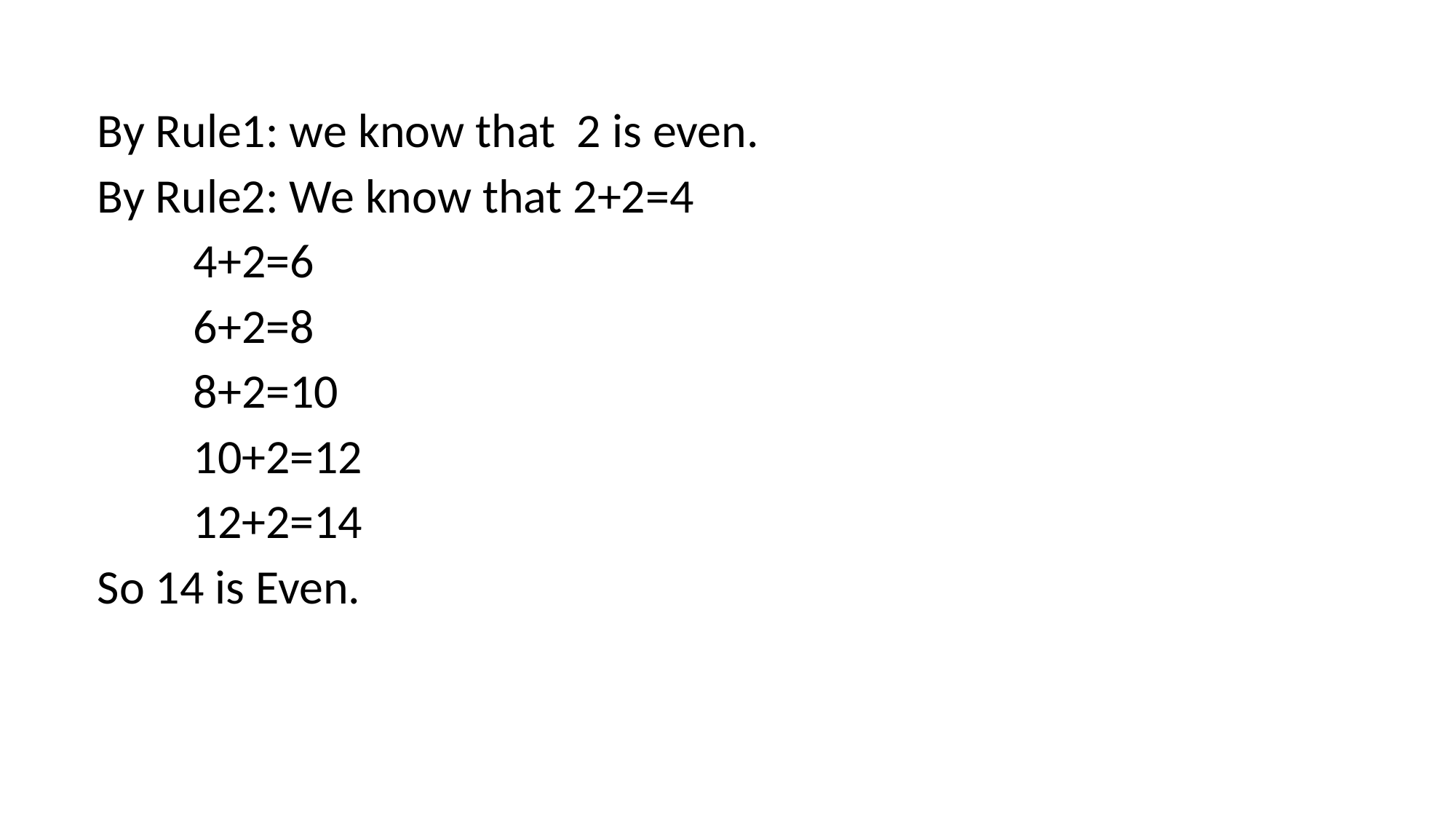

By Rule1: we know that  2 is even.
By Rule2: We know that 2+2=4
					4+2=6
					6+2=8
					8+2=10
					10+2=12
					12+2=14
So 14 is Even.